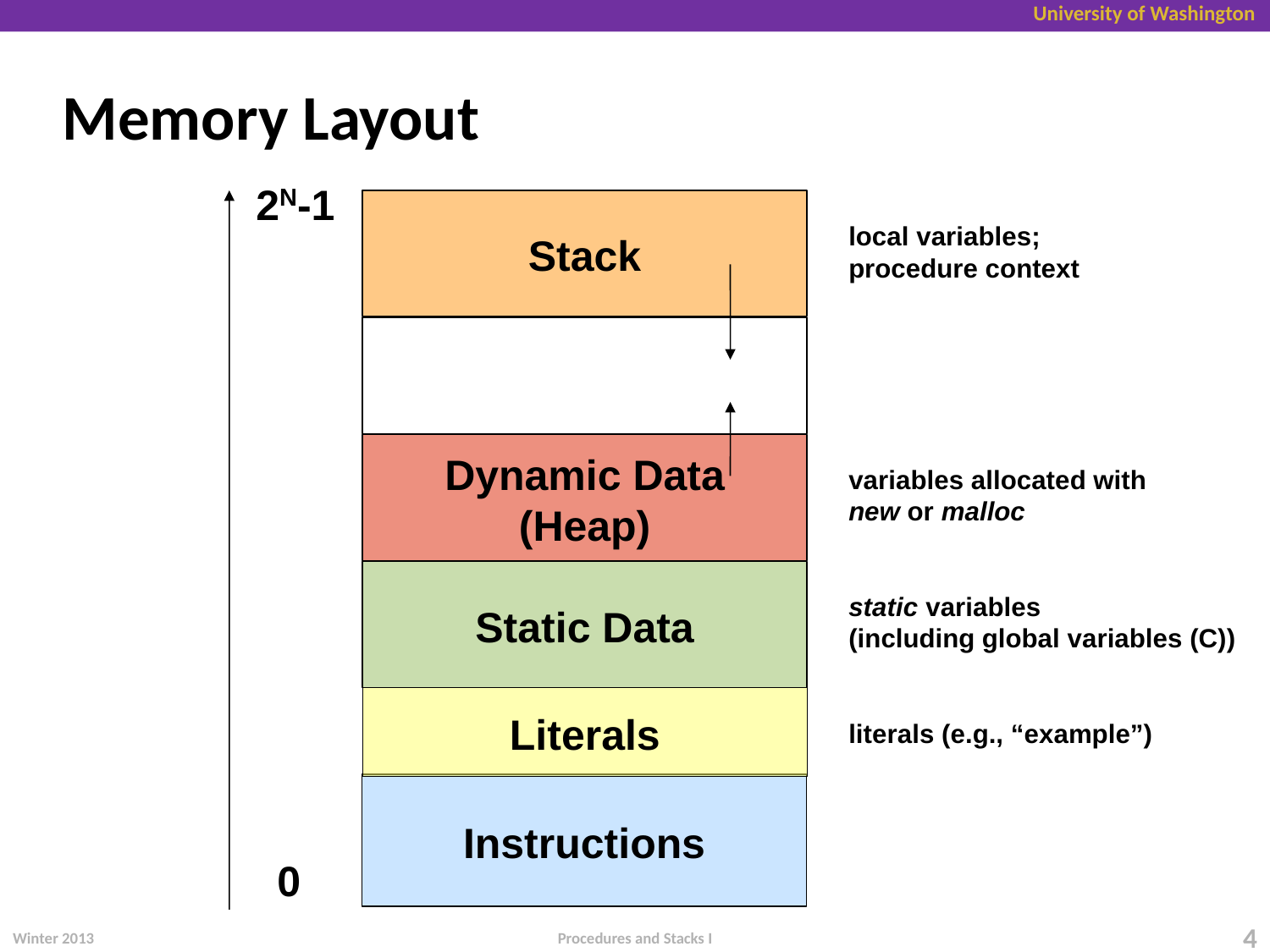

# Memory Layout
2N-1

Stack
local variables;
procedure context

Dynamic Data
(Heap)
variables allocated with
new or malloc
Static Data
static variables
(including global variables (C))
Literals
literals (e.g., “example”)
Instructions
0
Winter 2013
4
Procedures and Stacks I